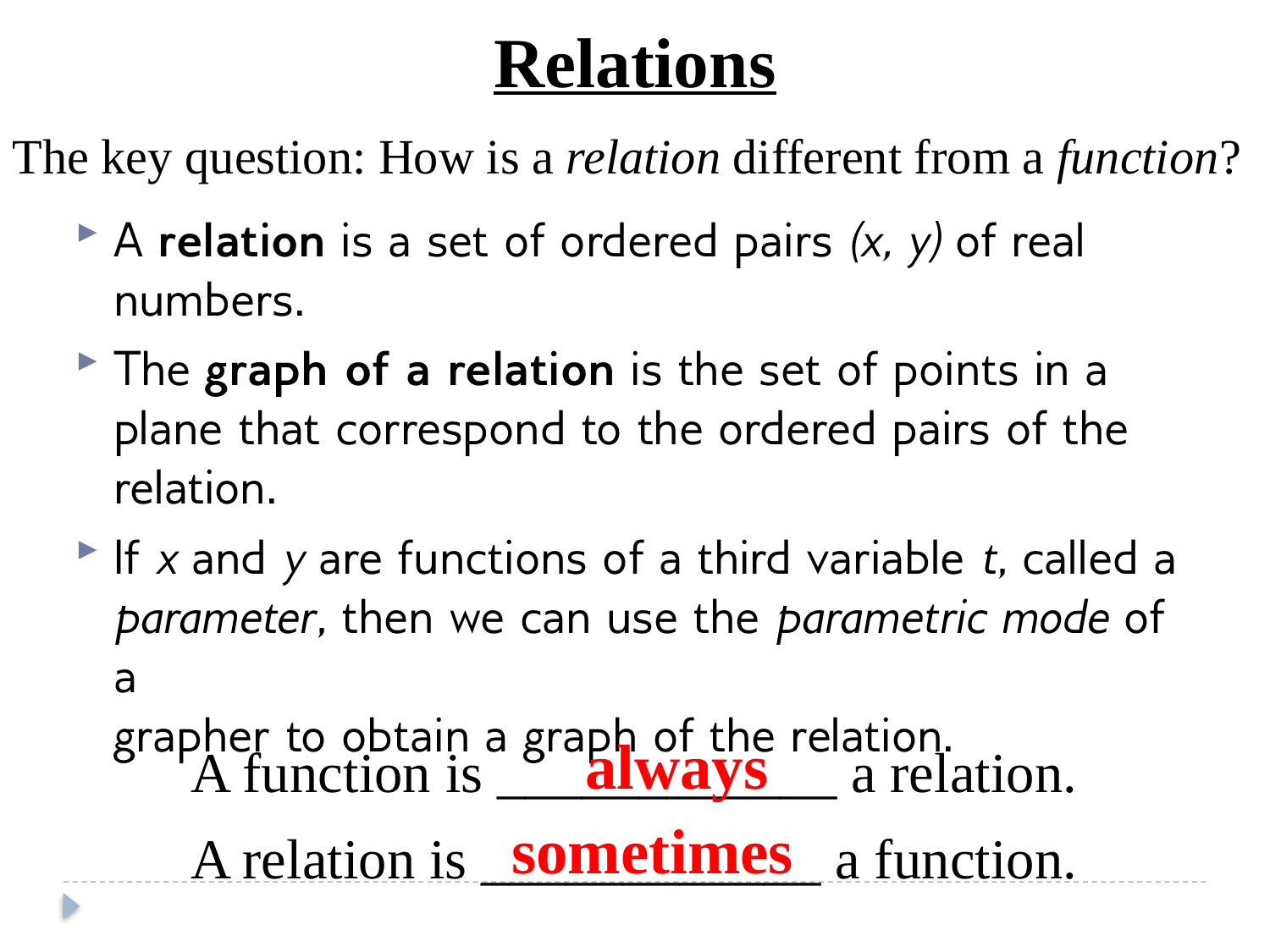

Relations
The key question: How is a relation different from a function?
A relation is a set of ordered pairs (x, y) of real numbers.
The graph of a relation is the set of points in a plane that correspond to the ordered pairs of the relation.
If x and y are functions of a third variable t, called a parameter, then we can use the parametric mode of a
grapher to obtain a graph of the relation.
always
A function is ____________ a relation.
sometimes
A relation is ____________ a function.